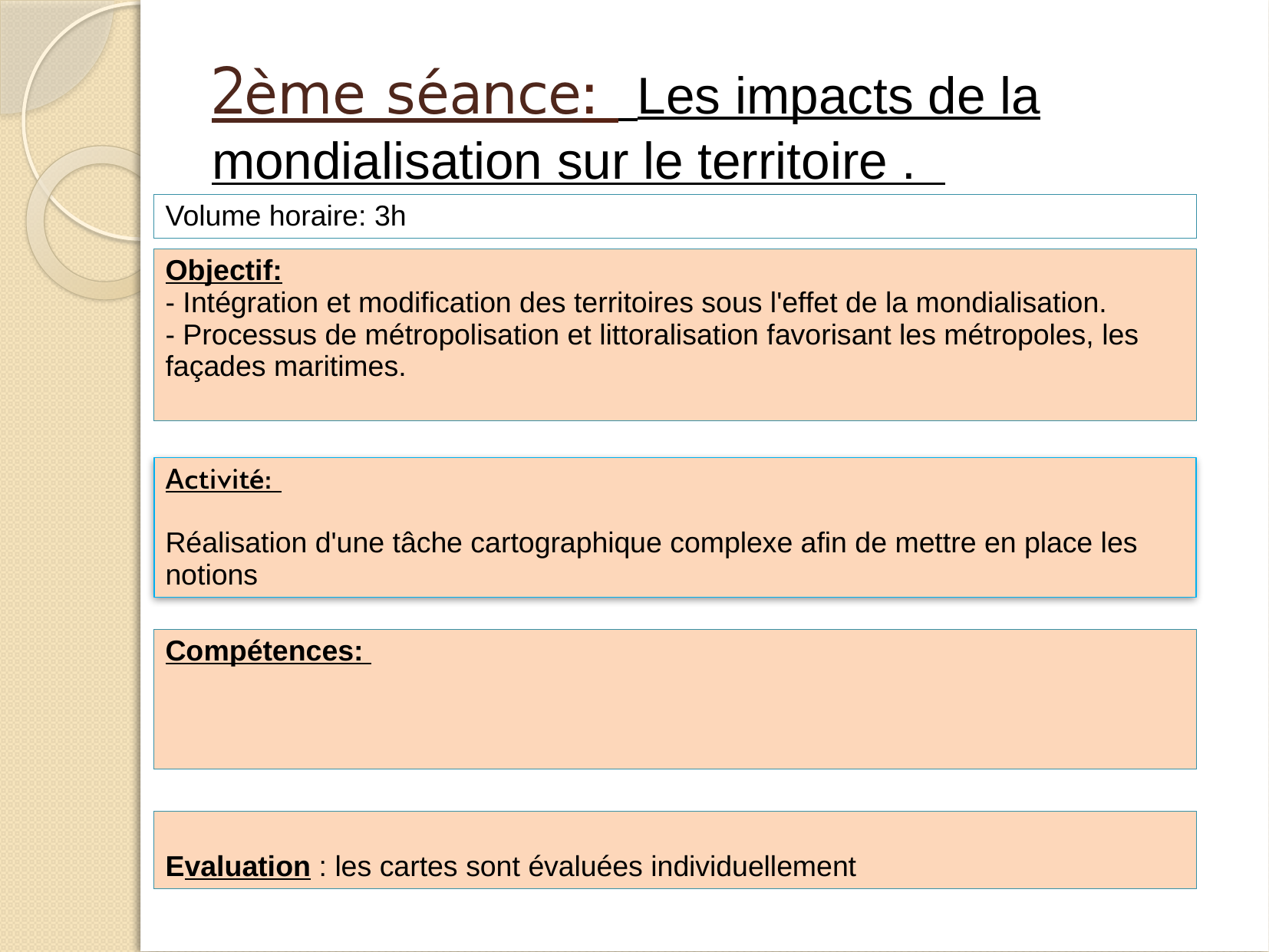

# 2ème séance:  Les impacts de la mondialisation sur le territoire .
Volume horaire: 3h
Objectif:
- Intégration et modification des territoires sous l'effet de la mondialisation.
- Processus de métropolisation et littoralisation favorisant les métropoles, les façades maritimes.

Activité:

Réalisation d'une tâche cartographique complexe afin de mettre en place les notions
Compétences:

Evaluation : les cartes sont évaluées individuellement